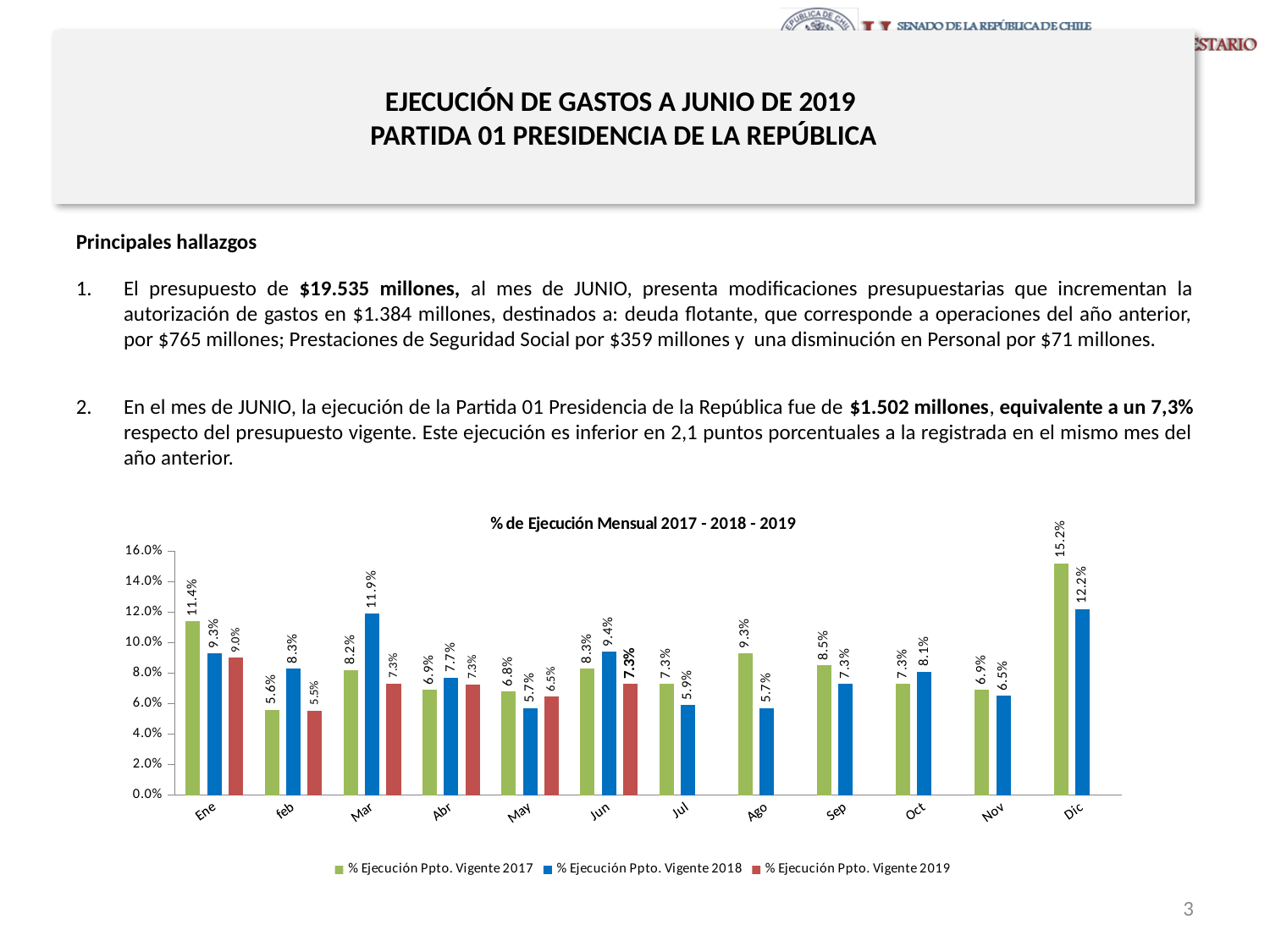

# EJECUCIÓN DE GASTOS A JUNIO DE 2019 PARTIDA 01 PRESIDENCIA DE LA REPÚBLICA
Principales hallazgos
El presupuesto de $19.535 millones, al mes de JUNIO, presenta modificaciones presupuestarias que incrementan la autorización de gastos en $1.384 millones, destinados a: deuda flotante, que corresponde a operaciones del año anterior, por $765 millones; Prestaciones de Seguridad Social por $359 millones y  una disminución en Personal por $71 millones.
En el mes de JUNIO, la ejecución de la Partida 01 Presidencia de la República fue de $1.502 millones, equivalente a un 7,3% respecto del presupuesto vigente. Este ejecución es inferior en 2,1 puntos porcentuales a la registrada en el mismo mes del año anterior.

[unsupported chart]

3